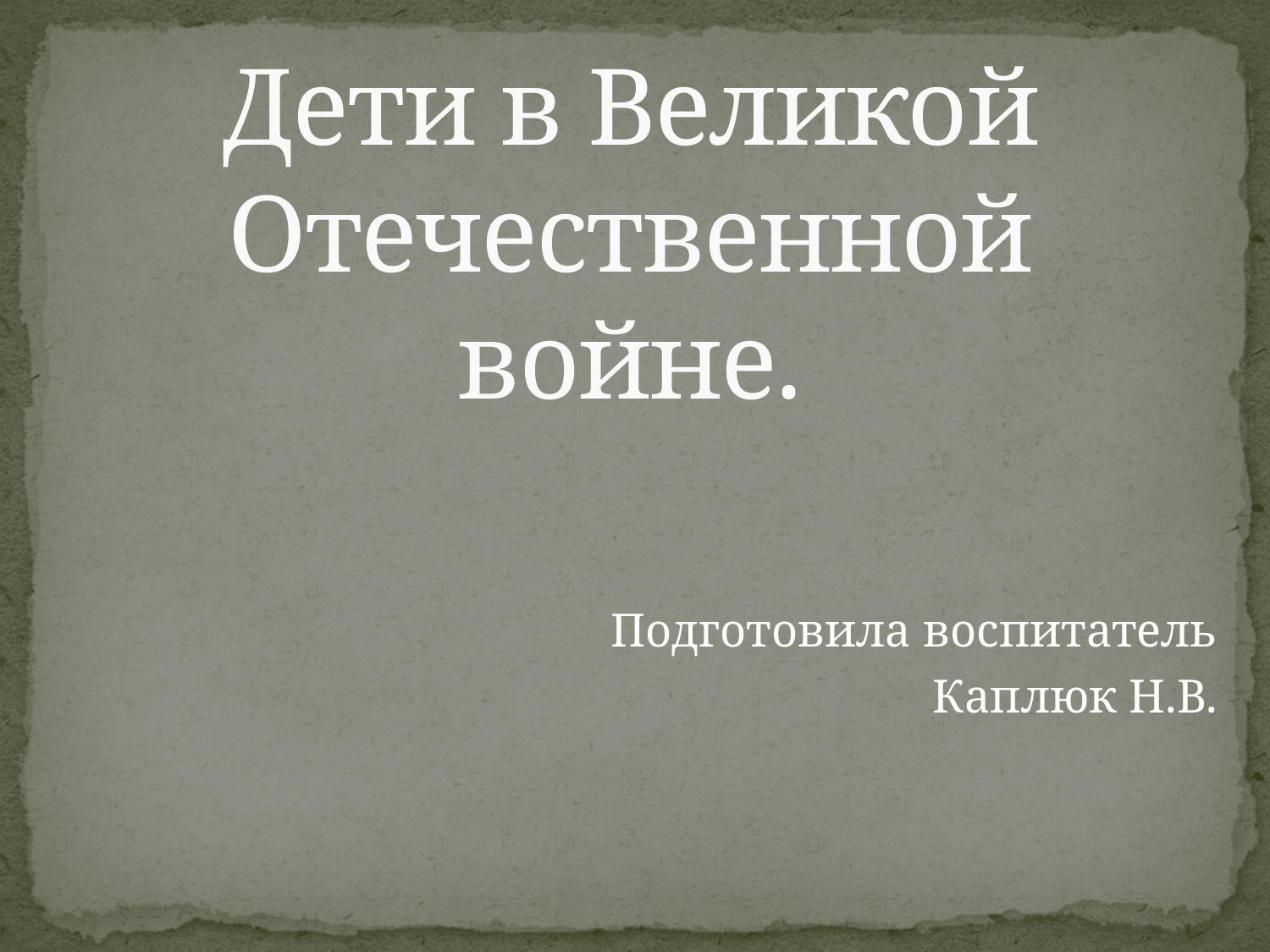

# Дети в Великой Отечественной войне.
Подготовила воспитатель
Каплюк Н.В.